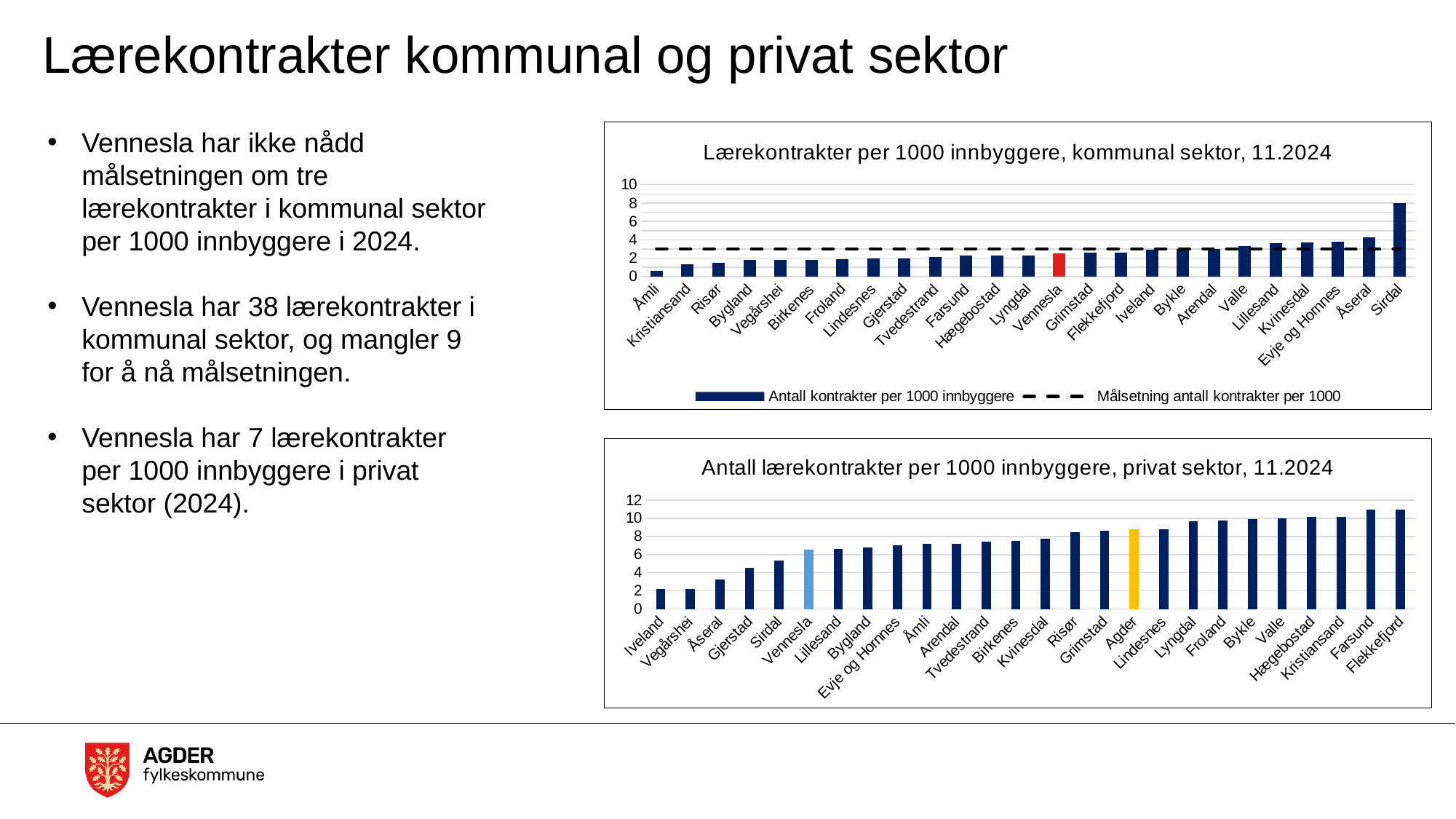

# Lærekontrakter kommunal og privat sektor
Vennesla har ikke nådd målsetningen om tre lærekontrakter i kommunal sektor per 1000 innbyggere i 2024.

Vennesla har 38 lærekontrakter i kommunal sektor, og mangler 9 for å nå målsetningen.

Vennesla har 7 lærekontrakter per 1000 innbyggere i privat sektor (2024).

### Chart: Lærekontrakter per 1000 innbyggere, kommunal sektor, 11.2024

| Category | Antall kontrakter per 1000 innbyggere | Målsetning antall kontrakter per 1000 |
|---|---|---|
| Åmli | 0.6 | 3.0 |
| Kristiansand | 1.3 | 3.0 |
| Risør | 1.5 | 3.0 |
| Bygland | 1.8 | 3.0 |
| Vegårshei | 1.8 | 3.0 |
| Birkenes | 1.8 | 3.0 |
| Froland | 1.9 | 3.0 |
| Lindesnes | 2.0 | 3.0 |
| Gjerstad | 2.0 | 3.0 |
| Tvedestrand | 2.1 | 3.0 |
| Farsund | 2.3 | 3.0 |
| Hægebostad | 2.3 | 3.0 |
| Lyngdal | 2.3 | 3.0 |
| Vennesla | 2.5 | 3.0 |
| Grimstad | 2.6 | 3.0 |
| Flekkefjord | 2.6 | 3.0 |
| Iveland | 2.9 | 3.0 |
| Bykle | 3.0 | 3.0 |
| Arendal | 3.0 | 3.0 |
| Valle | 3.3 | 3.0 |
| Lillesand | 3.6 | 3.0 |
| Kvinesdal | 3.7 | 3.0 |
| Evje og Hornnes | 3.8 | 3.0 |
| Åseral | 4.3 | 3.0 |
| Sirdal | 8.0 | 3.0 |

### Chart: Antall lærekontrakter per 1000 innbyggere, privat sektor, 11.2024

| Category | Antall kontrakter per 1000 innbyggere |
|---|---|
| Iveland | 2.1739130434782608 |
| Vegårshei | 2.204585537918871 |
| Åseral | 3.2502708559046587 |
| Gjerstad | 4.500818330605565 |
| Sirdal | 5.339028296849974 |
| Vennesla | 6.536370696349987 |
| Lillesand | 6.595504642888137 |
| Bygland | 6.779661016949152 |
| Evje og Hornnes | 7.0582304008066545 |
| Åmli | 7.214206437291898 |
| Arendal | 7.226836371480962 |
| Tvedestrand | 7.433180452316939 |
| Birkenes | 7.481751824817518 |
| Kvinesdal | 7.751937984496124 |
| Risør | 8.498168498168498 |
| Grimstad | 8.610677239777324 |
| Agder | 8.797874003439112 |
| Lindesnes | 8.822287885183622 |
| Lyngdal | 9.690816797415783 |
| Froland | 9.781911481719051 |
| Bykle | 9.891196834817013 |
| Valle | 9.95850622406639 |
| Hægebostad | 10.135135135135135 |
| Kristiansand | 10.146513257996684 |
| Farsund | 10.935601458080194 |
| Flekkefjord | 10.992563853863563 |